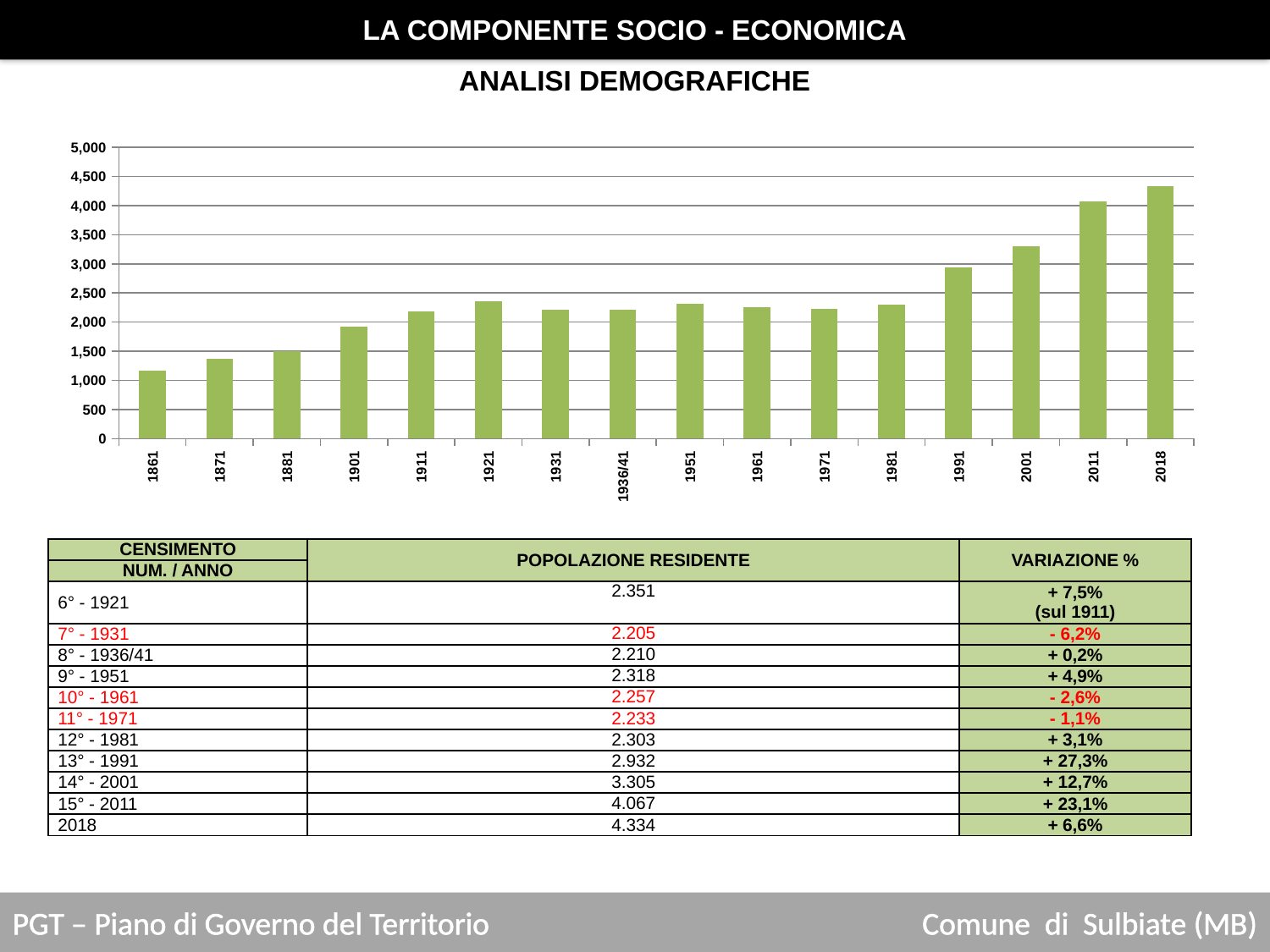

LA COMPONENTE SOCIO - ECONOMICA
ANALISI DEMOGRAFICHE

### Chart

| Category | Pop. Residente |
|---|---|
| 1861 | 1162.0 |
| 1871 | 1375.0 |
| 1881 | 1505.0 |
| 1901 | 1920.0 |
| 1911 | 2186.0 |
| 1921 | 2351.0 |
| 1931 | 2205.0 |
| 1936/41 | 2210.0 |
| 1951 | 2318.0 |
| 1961 | 2257.0 |
| 1971 | 2233.0 |
| 1981 | 2303.0 |
| 1991 | 2932.0 |
| 2001 | 3305.0 |
| 2011 | 4067.0 |
| 2018 | 4334.0 |
| CENSIMENTO | POPOLAZIONE RESIDENTE | VARIAZIONE % |
| --- | --- | --- |
| NUM. / ANNO |  |  |
| 6° - 1921 | 2.351 | + 7,5% (sul 1911) |
| 7° - 1931 | 2.205 | - 6,2% |
| 8° - 1936/41 | 2.210 | + 0,2% |
| 9° - 1951 | 2.318 | + 4,9% |
| 10° - 1961 | 2.257 | - 2,6% |
| 11° - 1971 | 2.233 | - 1,1% |
| 12° - 1981 | 2.303 | + 3,1% |
| 13° - 1991 | 2.932 | + 27,3% |
| 14° - 2001 | 3.305 | + 12,7% |
| 15° - 2011 | 4.067 | + 23,1% |
| 2018 | 4.334 | + 6,6% |

PGT – Piano di Governo del Territorio
Comune  di  Sulbiate (MB)